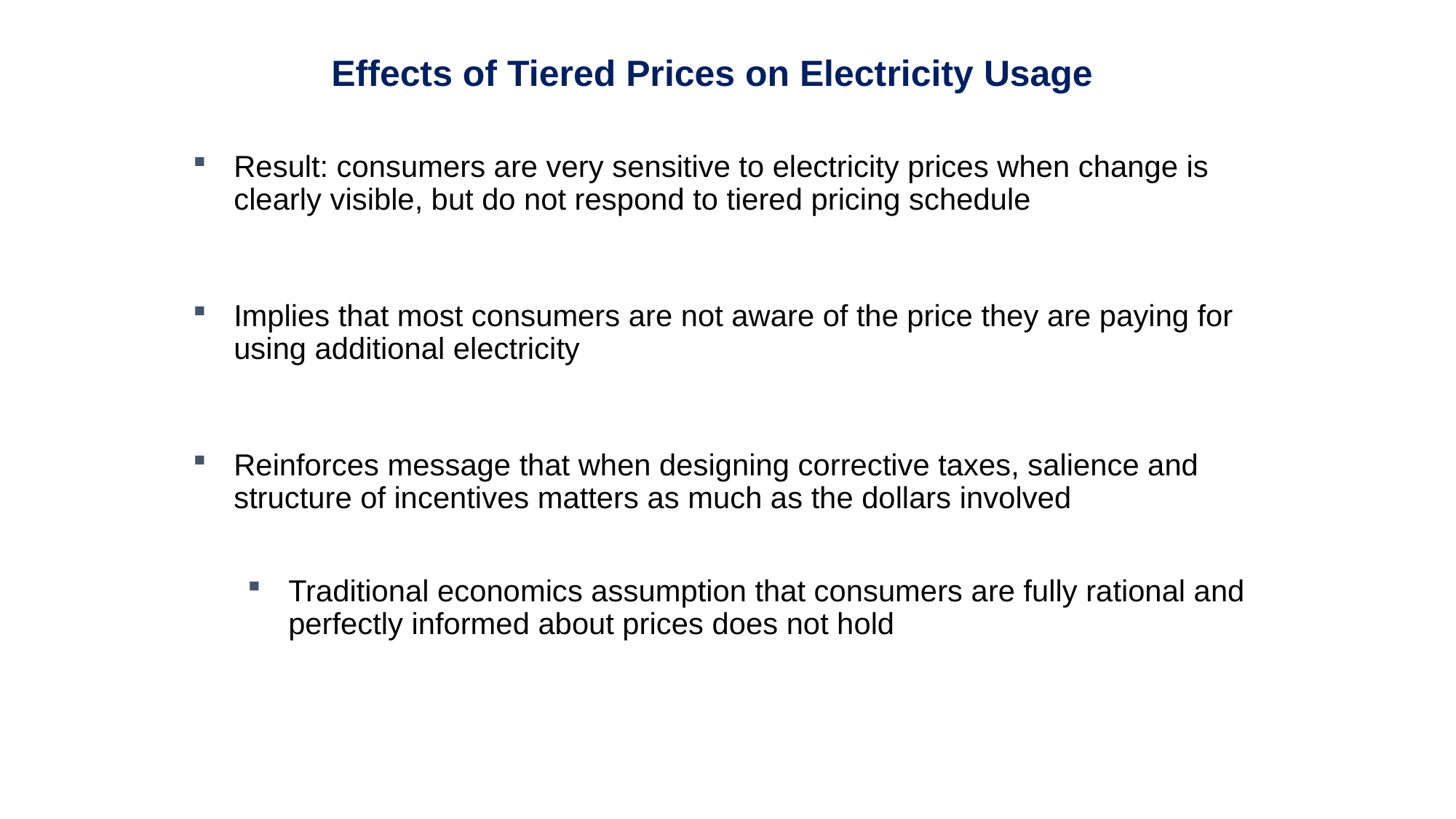

Effects of Tiered Prices on Electricity Usage
Result: consumers are very sensitive to electricity prices when change is clearly visible, but do not respond to tiered pricing schedule

Implies that most consumers are not aware of the price they are paying for using additional electricity

Reinforces message that when designing corrective taxes, salience and structure of incentives matters as much as the dollars involved

Traditional economics assumption that consumers are fully rational and perfectly informed about prices does not hold